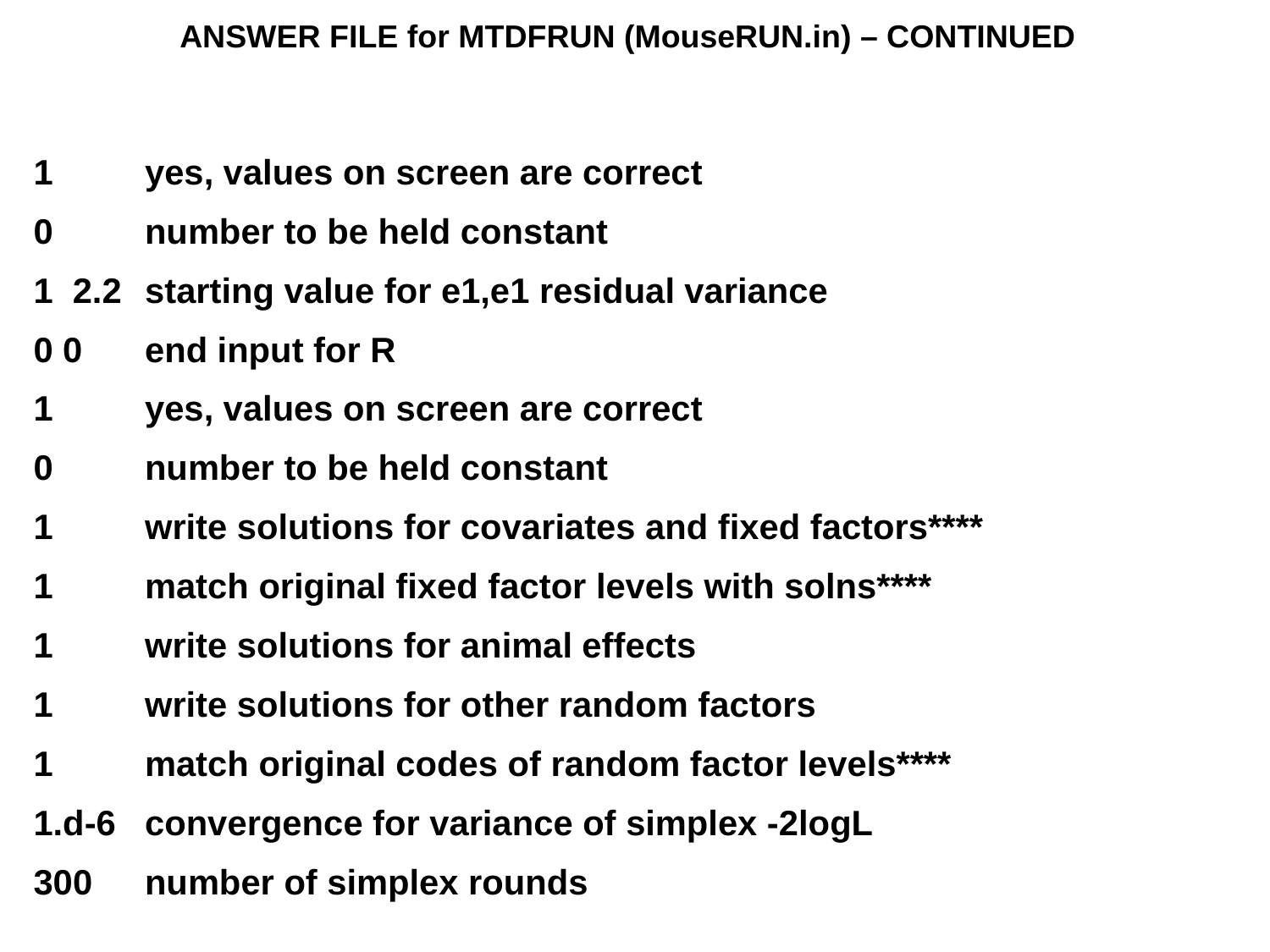

ANSWER FILE for MTDFRUN (MouseRUN.in) – CONTINUED
1	yes, values on screen are correct
0	number to be held constant
1  2.2	starting value for e1,e1 residual variance
0 0	end input for R
1	yes, values on screen are correct
0	number to be held constant
1	write solutions for covariates and fixed factors****
1	match original fixed factor levels with solns****
1	write solutions for animal effects
1	write solutions for other random factors
1	match original codes of random factor levels****
1.d-6	convergence for variance of simplex -2logL
300	number of simplex rounds